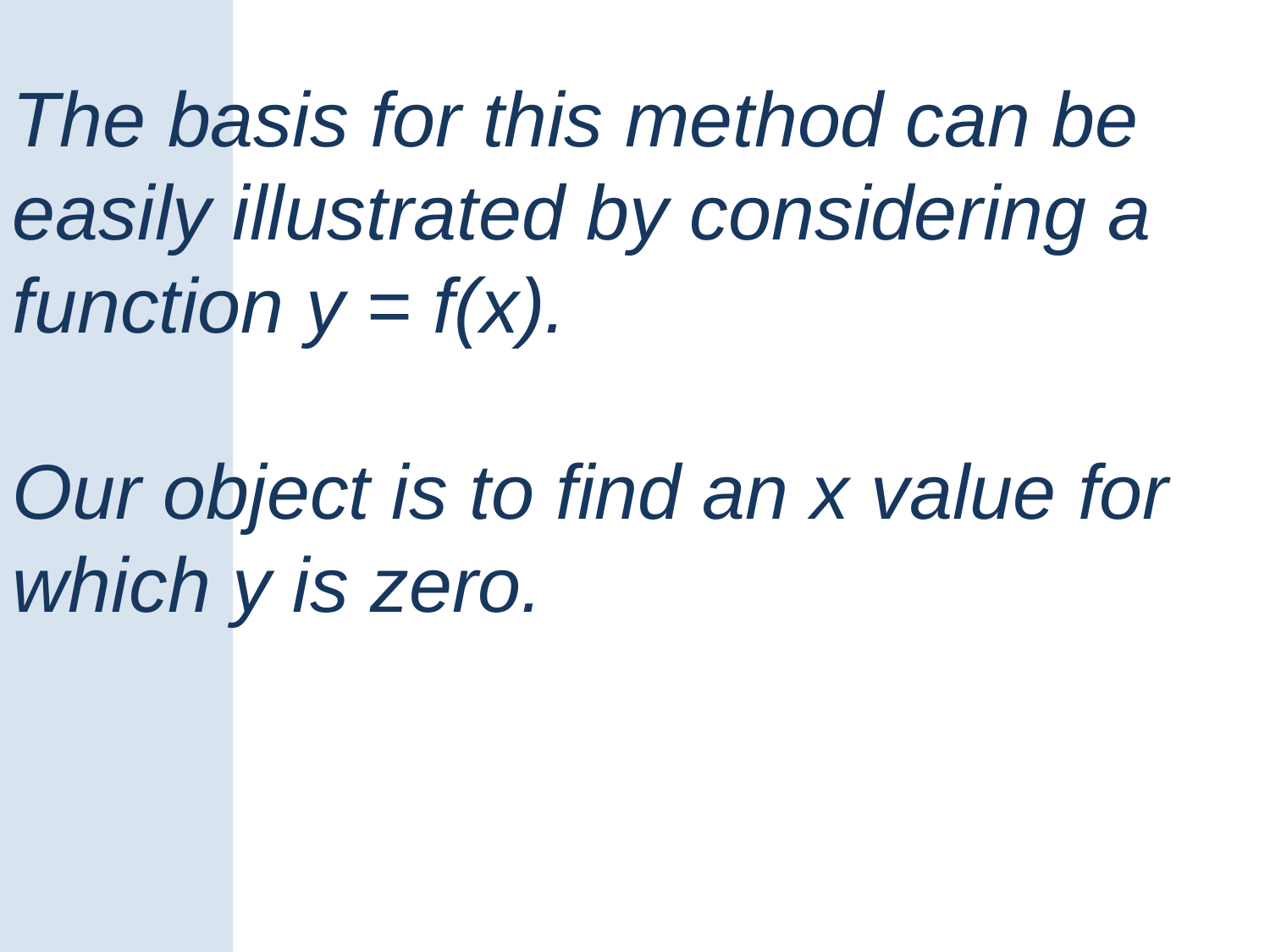

The basis for this method can be easily illustrated by considering a function y = f(x).

Our object is to find an x value for which y is zero.